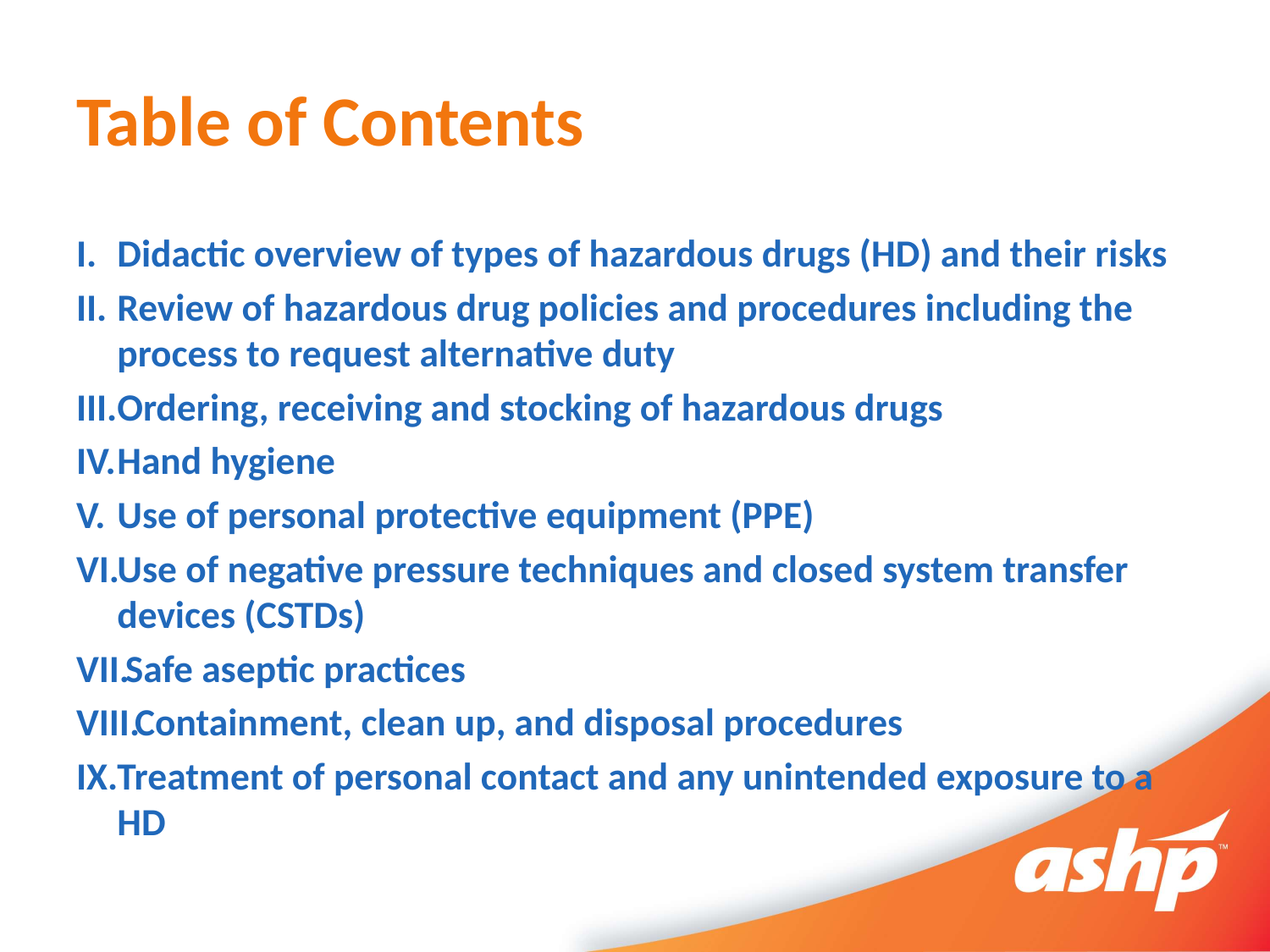

# Table of Contents
Didactic overview of types of hazardous drugs (HD) and their risks
Review of hazardous drug policies and procedures including the process to request alternative duty
Ordering, receiving and stocking of hazardous drugs
Hand hygiene
Use of personal protective equipment (PPE)
Use of negative pressure techniques and closed system transfer devices (CSTDs)
Safe aseptic practices
Containment, clean up, and disposal procedures
Treatment of personal contact and any unintended exposure to a HD